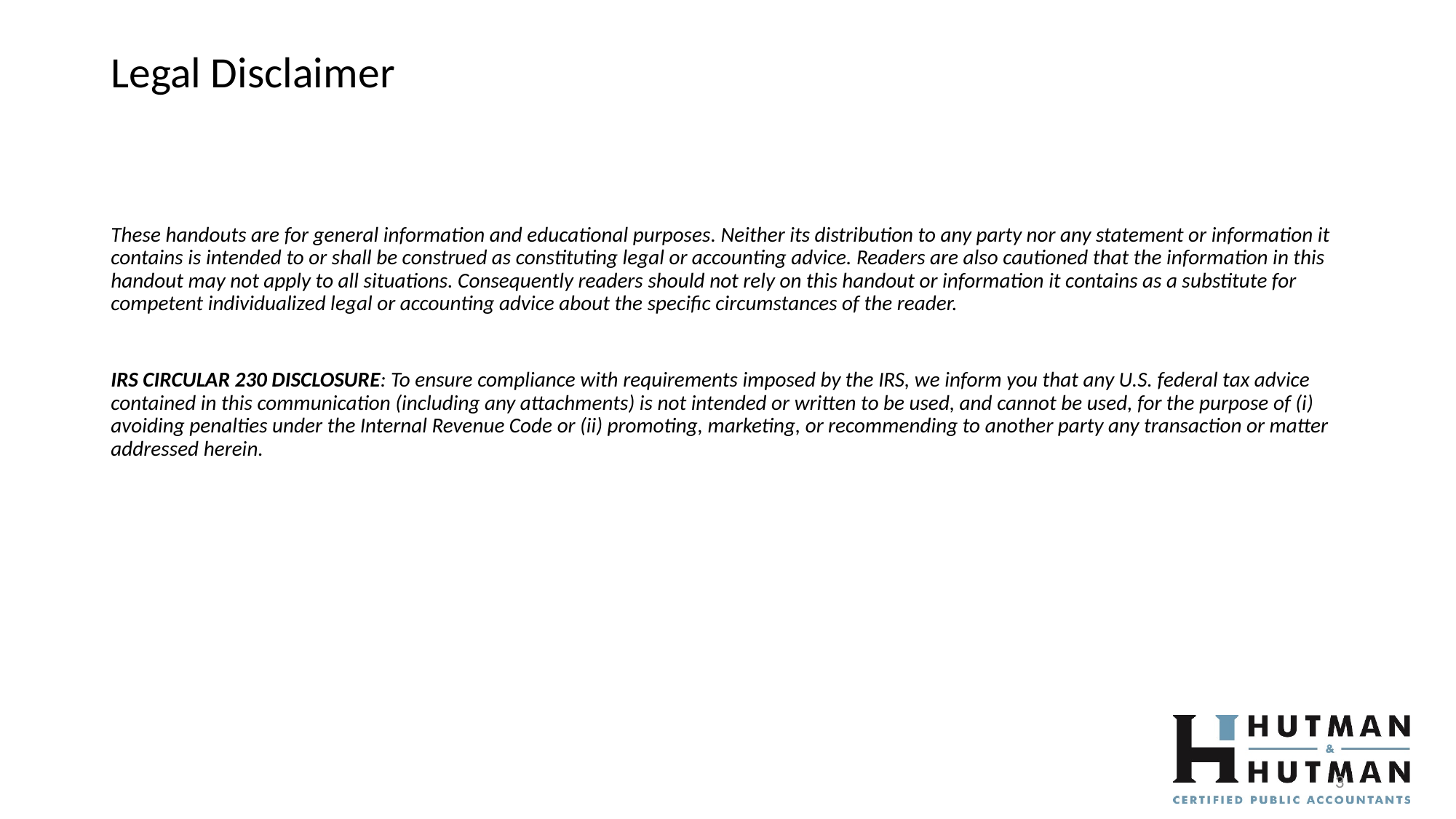

# Legal Disclaimer
These handouts are for general information and educational purposes. Neither its distribution to any party nor any statement or information it contains is intended to or shall be construed as constituting legal or accounting advice. Readers are also cautioned that the information in this handout may not apply to all situations. Consequently readers should not rely on this handout or information it contains as a substitute for competent individualized legal or accounting advice about the specific circumstances of the reader.

IRS CIRCULAR 230 DISCLOSURE: To ensure compliance with requirements imposed by the IRS, we inform you that any U.S. federal tax advice contained in this communication (including any attachments) is not intended or written to be used, and cannot be used, for the purpose of (i) avoiding penalties under the Internal Revenue Code or (ii) promoting, marketing, or recommending to another party any transaction or matter addressed herein.
3